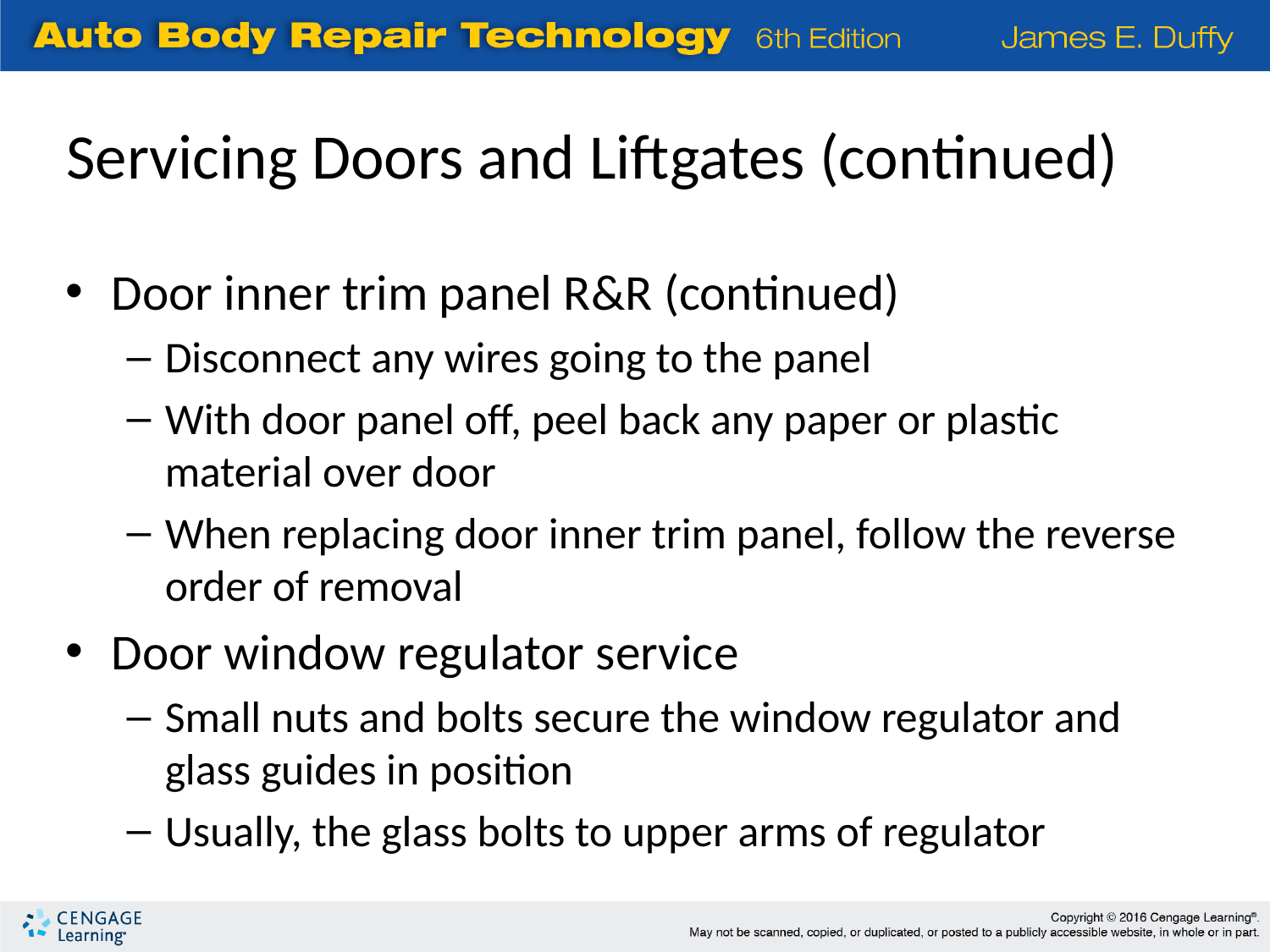

Servicing Doors and Liftgates (continued)
Door inner trim panel R&R (continued)
Disconnect any wires going to the panel
With door panel off, peel back any paper or plastic material over door
When replacing door inner trim panel, follow the reverse order of removal
Door window regulator service
Small nuts and bolts secure the window regulator and glass guides in position
Usually, the glass bolts to upper arms of regulator